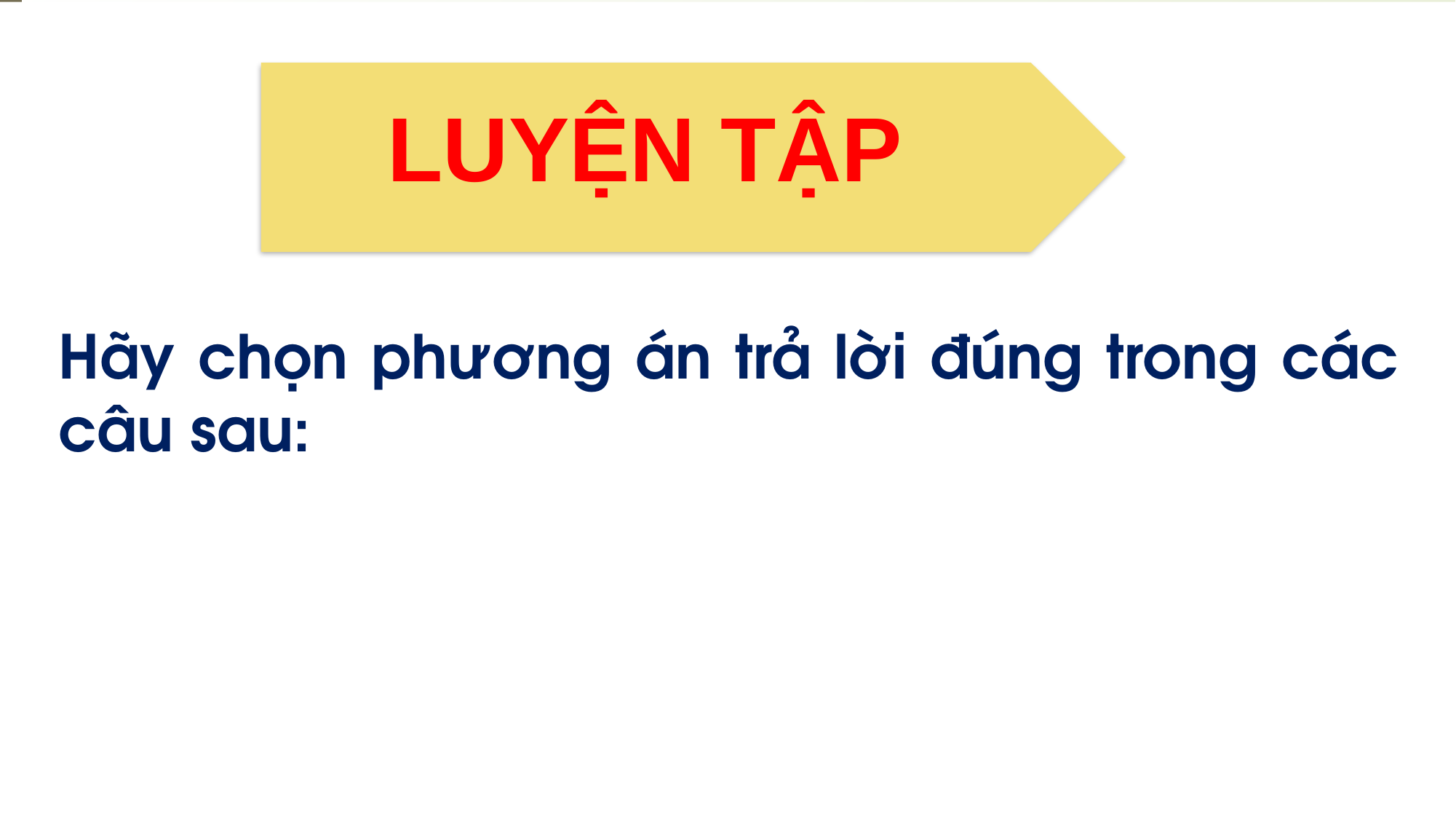

LUYỆN TẬP
Hãy chọn phương án trả lời đúng trong các câu sau: